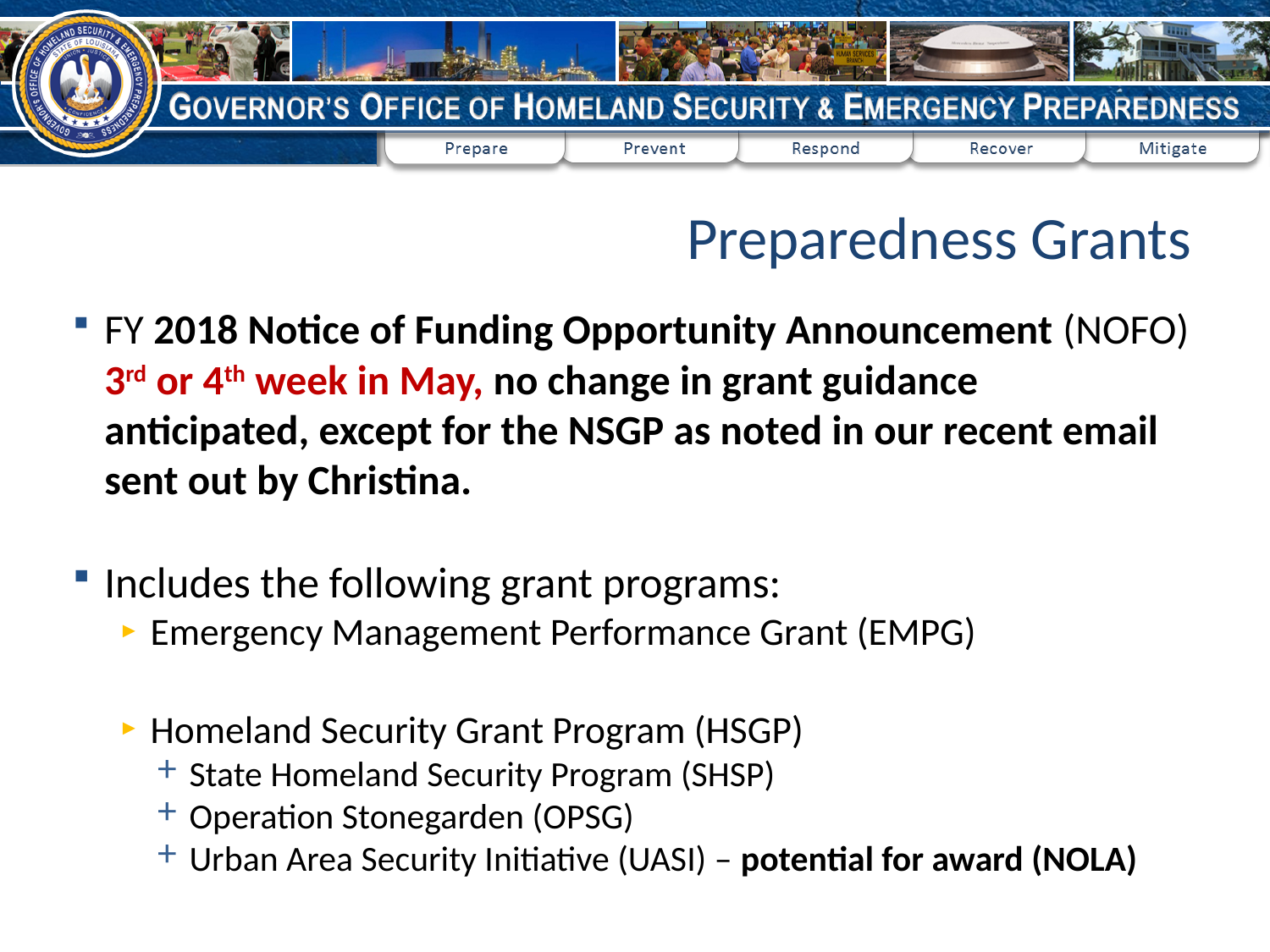

# Preparedness Grants
FY 2018 Notice of Funding Opportunity Announcement (NOFO) 3rd or 4th week in May, no change in grant guidance anticipated, except for the NSGP as noted in our recent email sent out by Christina.

Includes the following grant programs:
Emergency Management Performance Grant (EMPG)

Homeland Security Grant Program (HSGP)
State Homeland Security Program (SHSP)
Operation Stonegarden (OPSG)
Urban Area Security Initiative (UASI) – potential for award (NOLA)